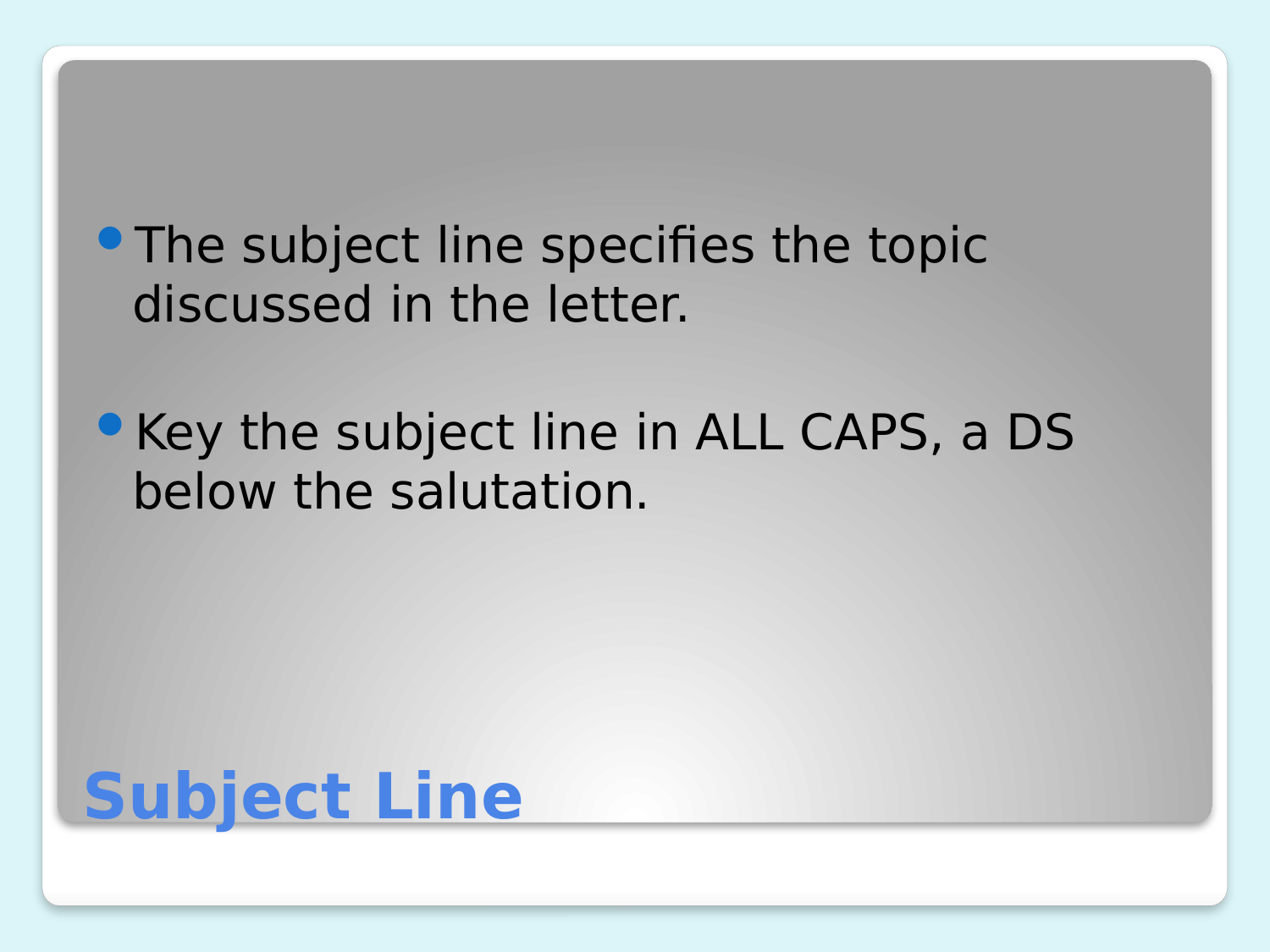

The subject line specifies the topic discussed in the letter.

Key the subject line in ALL CAPS, a DS below the salutation.
# Subject Line